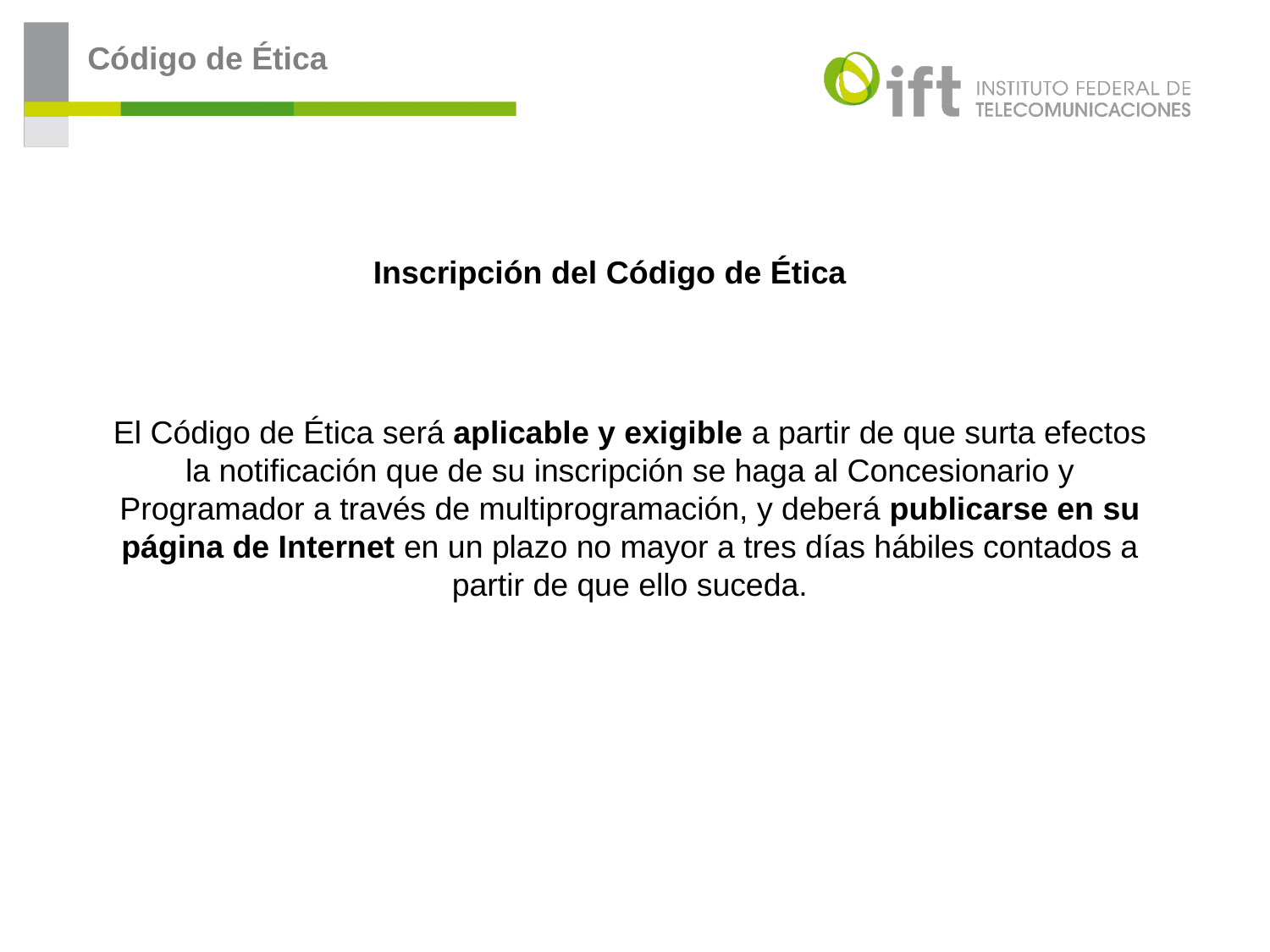

Código de Ética
Inscripción del Código de Ética
El Código de Ética será aplicable y exigible a partir de que surta efectos la notificación que de su inscripción se haga al Concesionario y Programador a través de multiprogramación, y deberá publicarse en su página de Internet en un plazo no mayor a tres días hábiles contados a partir de que ello suceda.